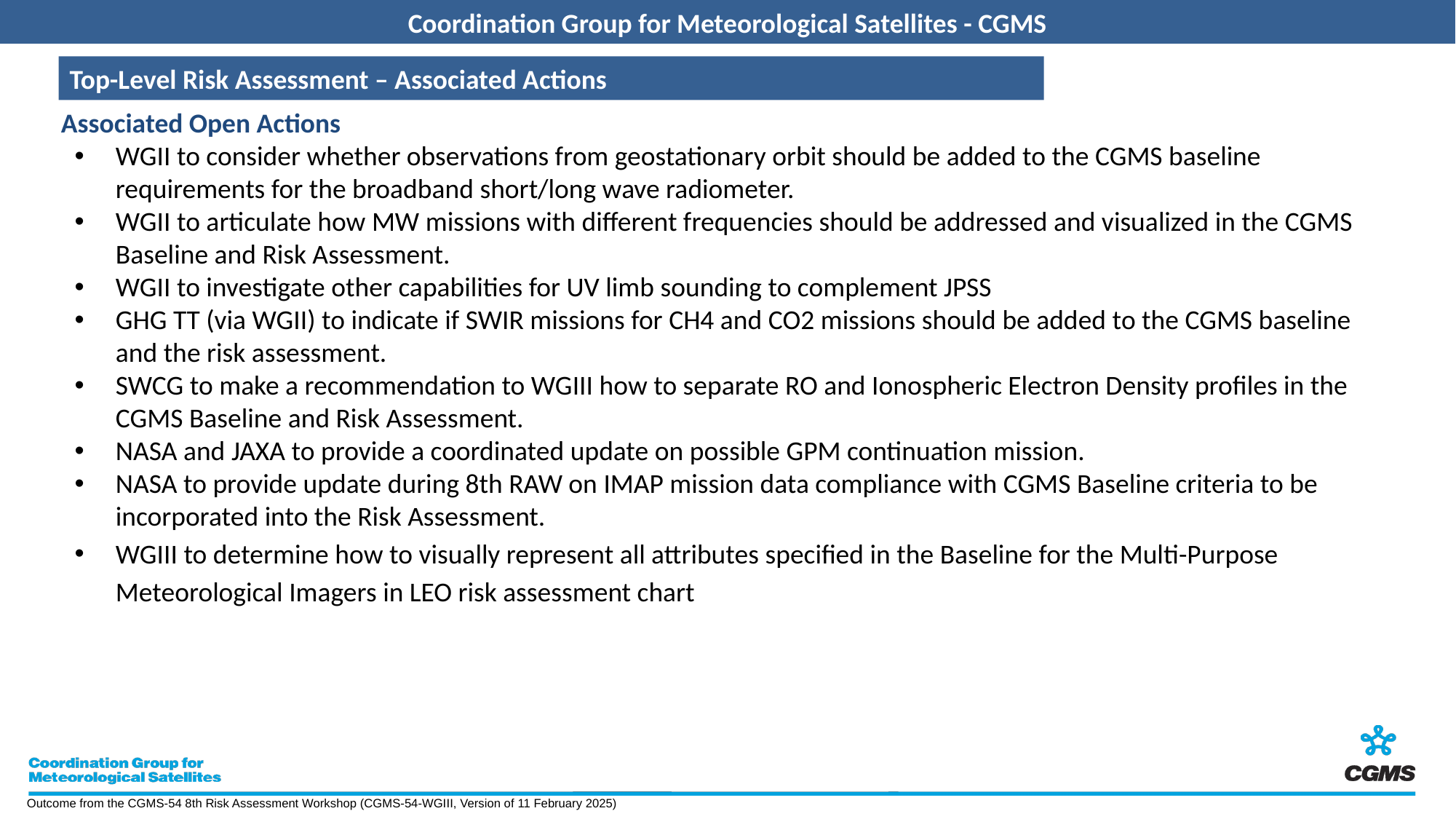

Top-Level Risk Assessment – Associated Actions
Associated Open Actions
WGII to consider whether observations from geostationary orbit should be added to the CGMS baseline requirements for the broadband short/long wave radiometer.
WGII to articulate how MW missions with different frequencies should be addressed and visualized in the CGMS Baseline and Risk Assessment.
WGII to investigate other capabilities for UV limb sounding to complement JPSS
GHG TT (via WGII) to indicate if SWIR missions for CH4 and CO2 missions should be added to the CGMS baseline and the risk assessment.
SWCG to make a recommendation to WGIII how to separate RO and Ionospheric Electron Density profiles in the CGMS Baseline and Risk Assessment.
NASA and JAXA to provide a coordinated update on possible GPM continuation mission.
NASA to provide update during 8th RAW on IMAP mission data compliance with CGMS Baseline criteria to be incorporated into the Risk Assessment.
WGIII to determine how to visually represent all attributes specified in the Baseline for the Multi-Purpose Meteorological Imagers in LEO risk assessment chart